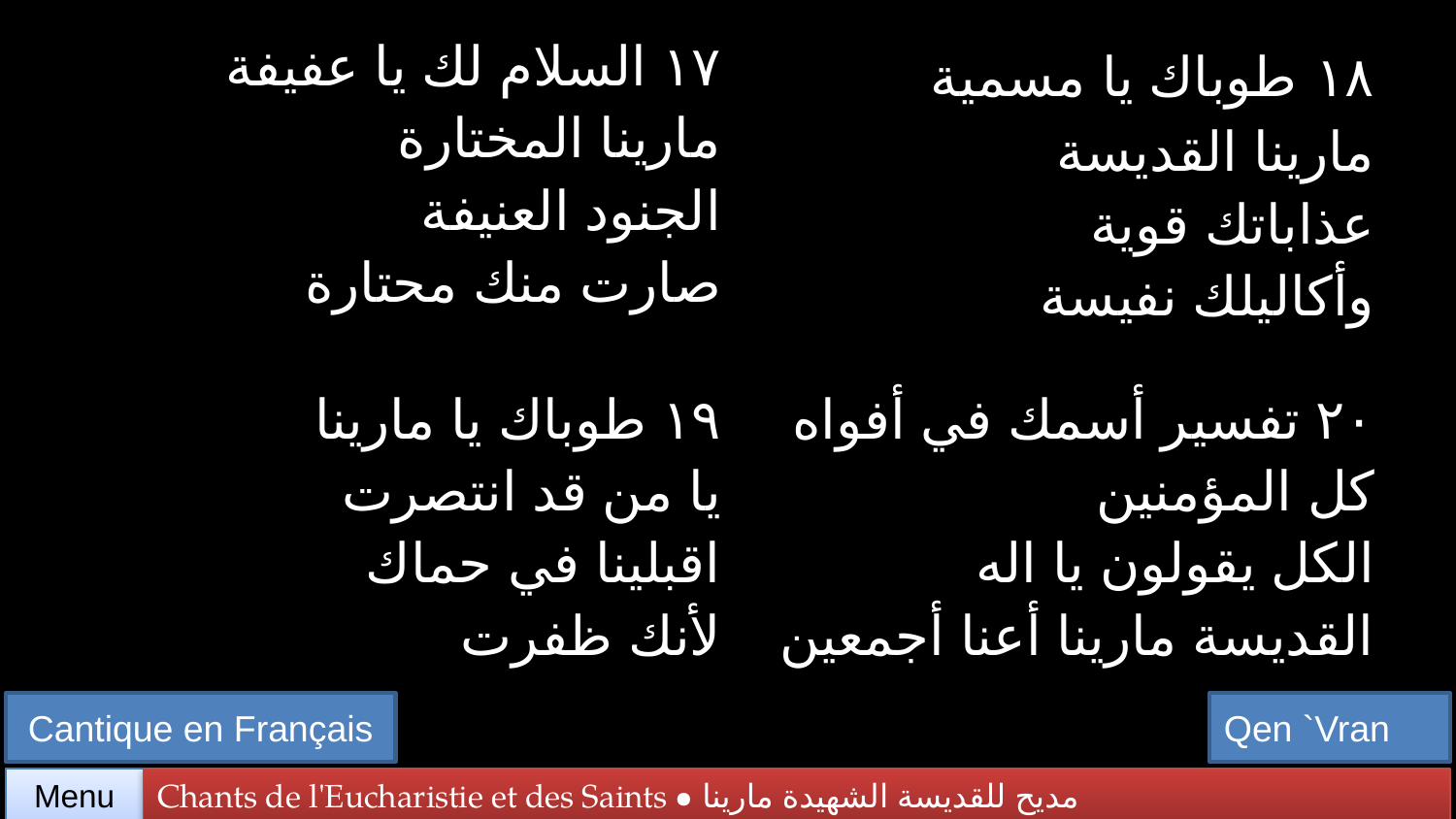

| ١٧ السلام لك يا عفيفة مارينا المختارة الجنود العنيفة صارت منك محتارة | ١٨ طوباك يا مسمية مارينا القديسة عذاباتك قوية وأكاليلك نفيسة |
| --- | --- |
| ١٩ طوباك يا مارينا يا من قد انتصرت اقبلينا في حماك لأنك ظفرت | ٢٠ تفسير أسمك في أفواه كل المؤمنين الكل يقولون يا اله القديسة مارينا أعنا أجمعين |

Cantique en Français
Qen `Vran
Chants de l'Eucharistie et des Saints • مديح للقديسة الشهيدة مارينا
Menu